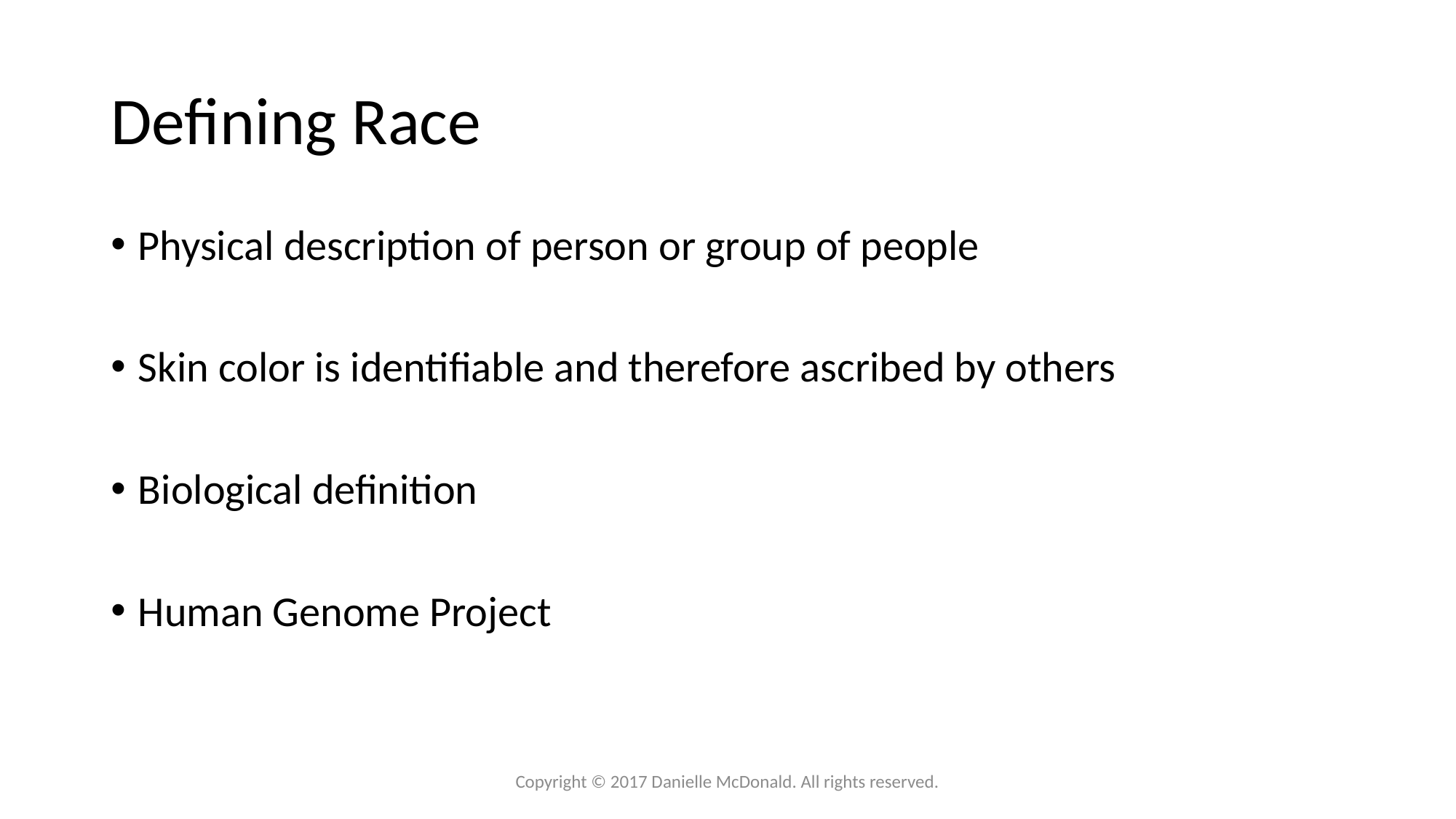

# Defining Race
Physical description of person or group of people

Skin color is identifiable and therefore ascribed by others

Biological definition

Human Genome Project
Copyright © 2017 Danielle McDonald. All rights reserved.